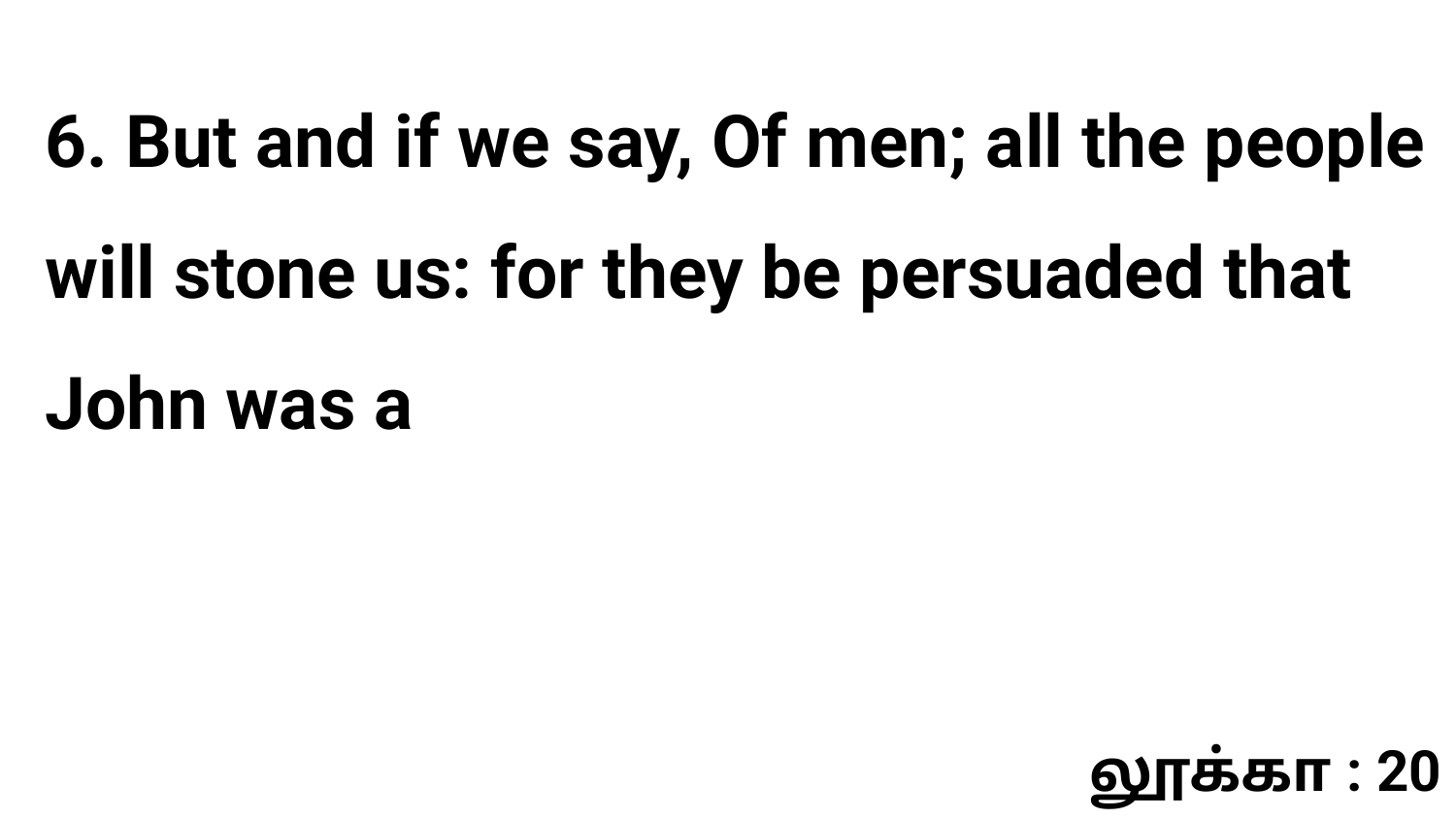

6. But and if we say, Of men; all the people will stone us: for they be persuaded that John was a
லூக்கா : 20